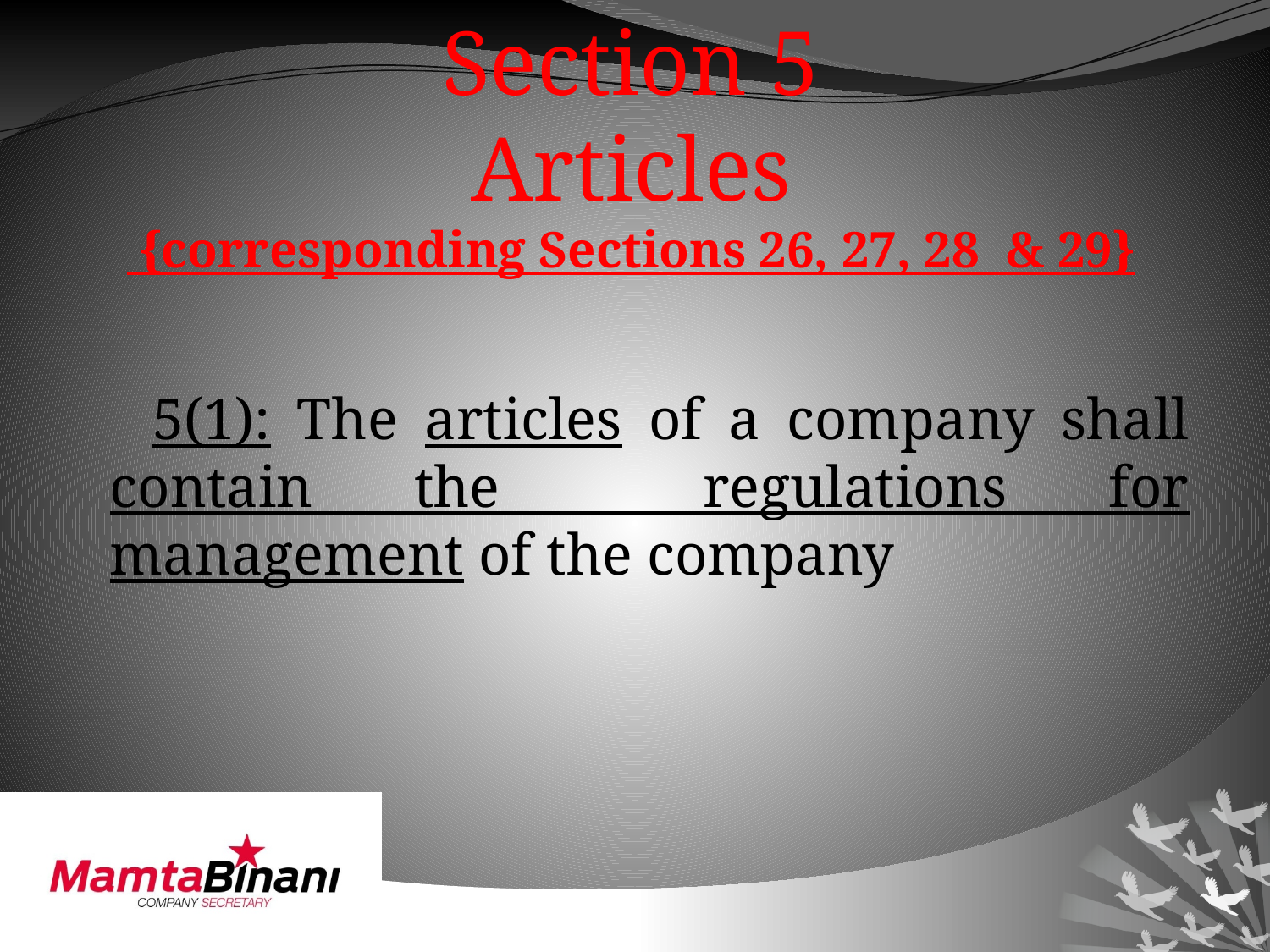

# Section 5 Articles {corresponding Sections 26, 27, 28  & 29}
   5(1): The articles of a company shall contain the  regulations for management of the company